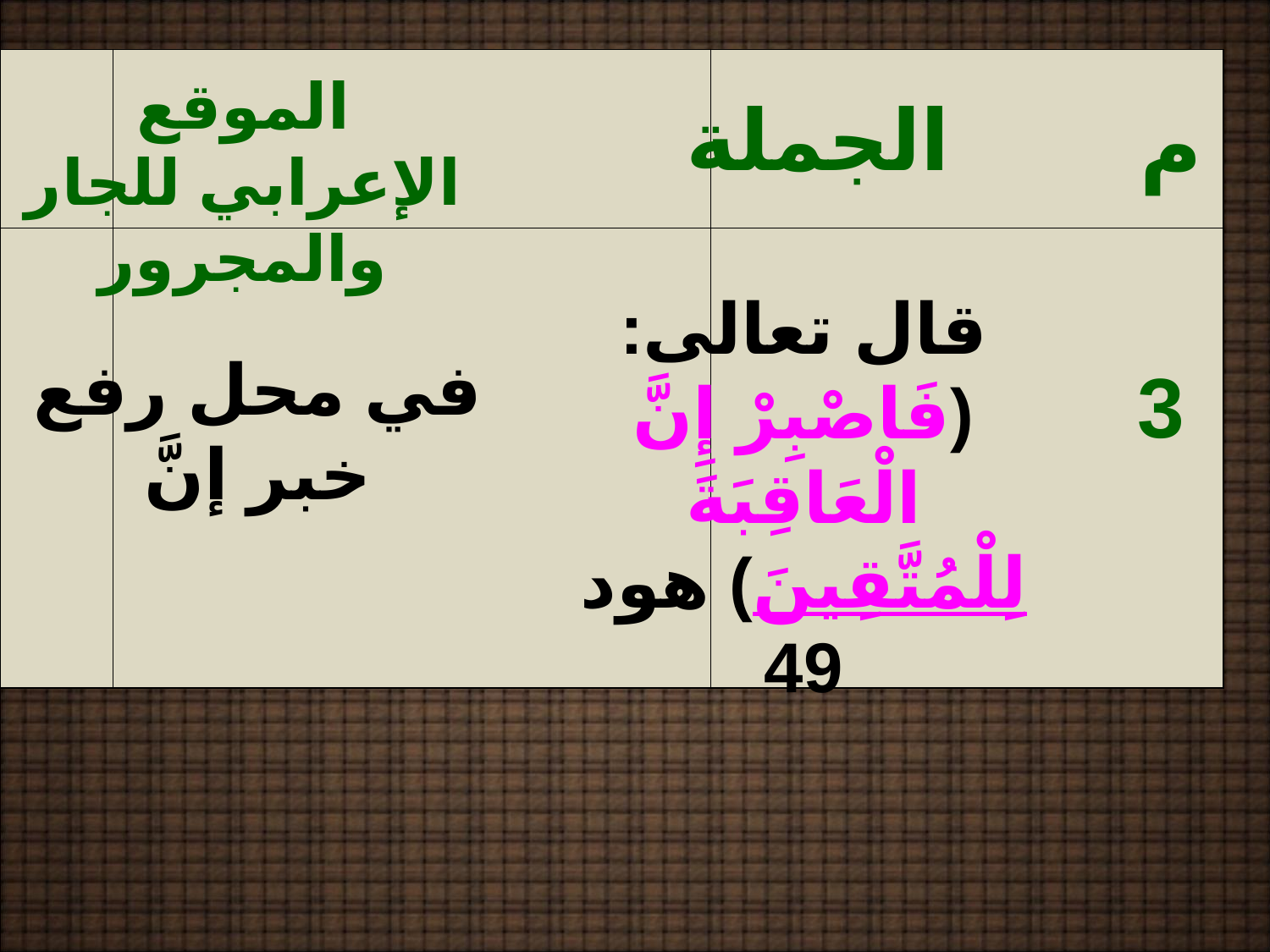

|  |  |  |
| --- | --- | --- |
|  |  |  |
الموقع الإعرابي للجار والمجرور
الجملة
م
قال تعالى: (فَاصْبِرْ إِنَّ الْعَاقِبَةَ لِلْمُتَّقِينَ) هود 49
في محل رفع خبر إنَّ
3